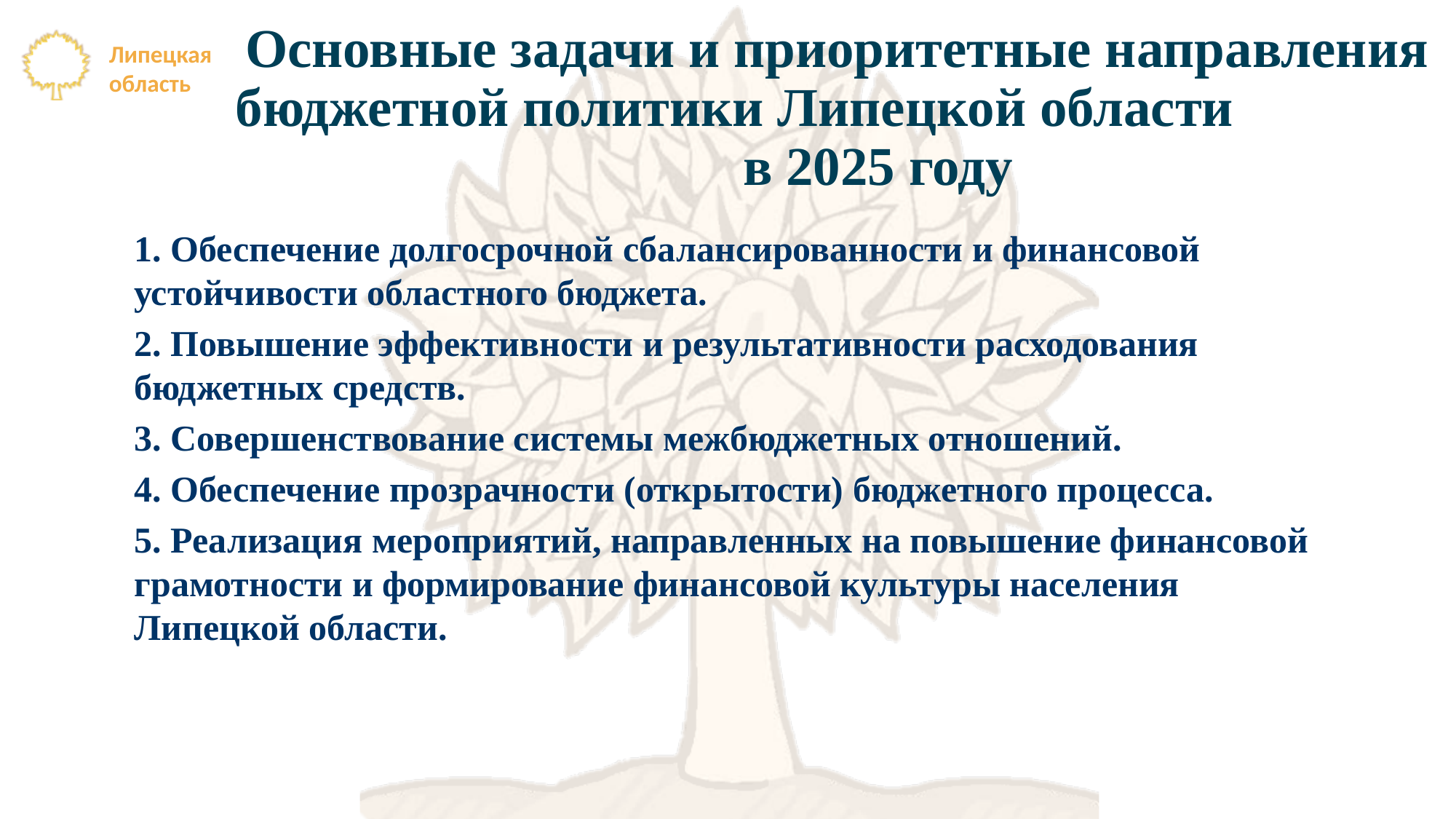

Основные задачи и приоритетные направления бюджетной политики Липецкой области                      в 2025 году
1. Обеспечение долгосрочной сбалансированности и финансовой устойчивости областного бюджета.
2. Повышение эффективности и результативности расходования бюджетных средств.
3. Совершенствование системы межбюджетных отношений.
4. Обеспечение прозрачности (открытости) бюджетного процесса.
5. Реализация мероприятий, направленных на повышение финансовой грамотности и формирование финансовой культуры населения Липецкой области.